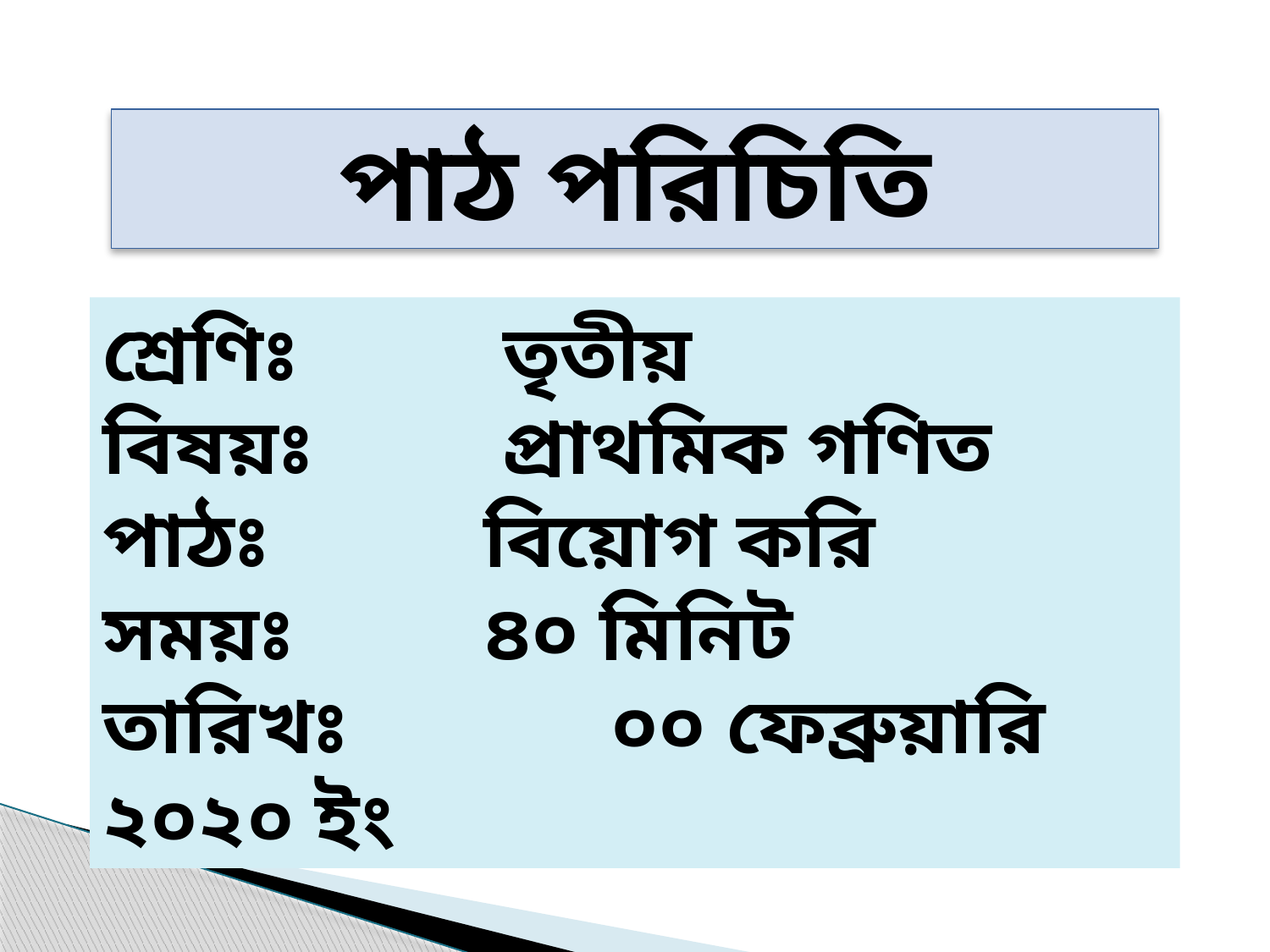

পাঠ পরিচিতি
শ্রেণিঃ 		 তৃতীয়
বিষয়ঃ		 প্রাথমিক গণিত
পাঠঃ 		বিয়োগ করি
সময়ঃ 		৪০ মিনিট
তারিখঃ 		০০ ফেব্রুয়ারি ২০২০ ইং